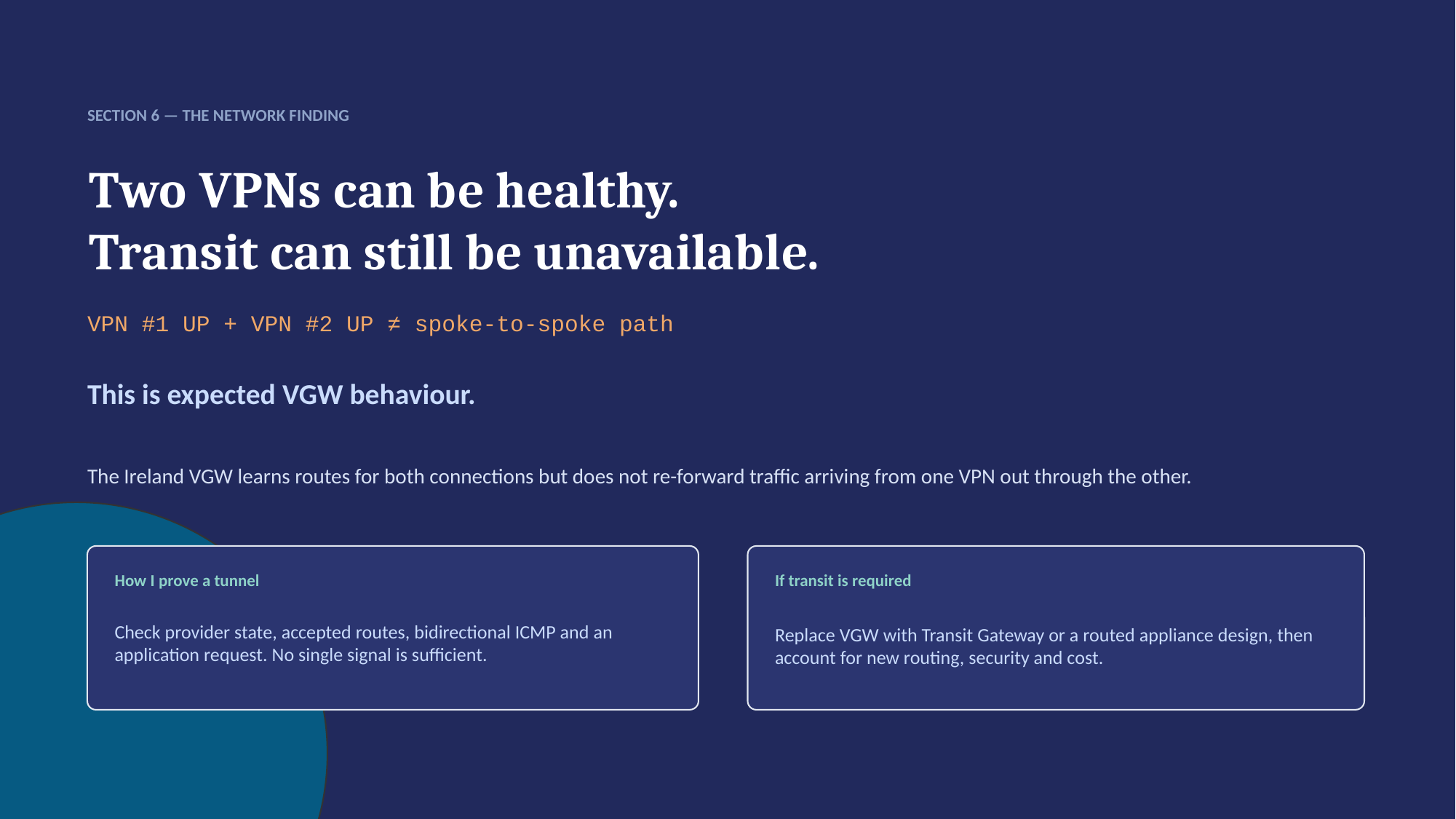

SECTION 6 — THE NETWORK FINDING
Two VPNs can be healthy.
Transit can still be unavailable.
VPN #1 UP + VPN #2 UP ≠ spoke-to-spoke path
This is expected VGW behaviour.
The Ireland VGW learns routes for both connections but does not re-forward traffic arriving from one VPN out through the other.

How I prove a tunnel
If transit is required
Check provider state, accepted routes, bidirectional ICMP and an application request. No single signal is sufficient.
Replace VGW with Transit Gateway or a routed appliance design, then account for new routing, security and cost.